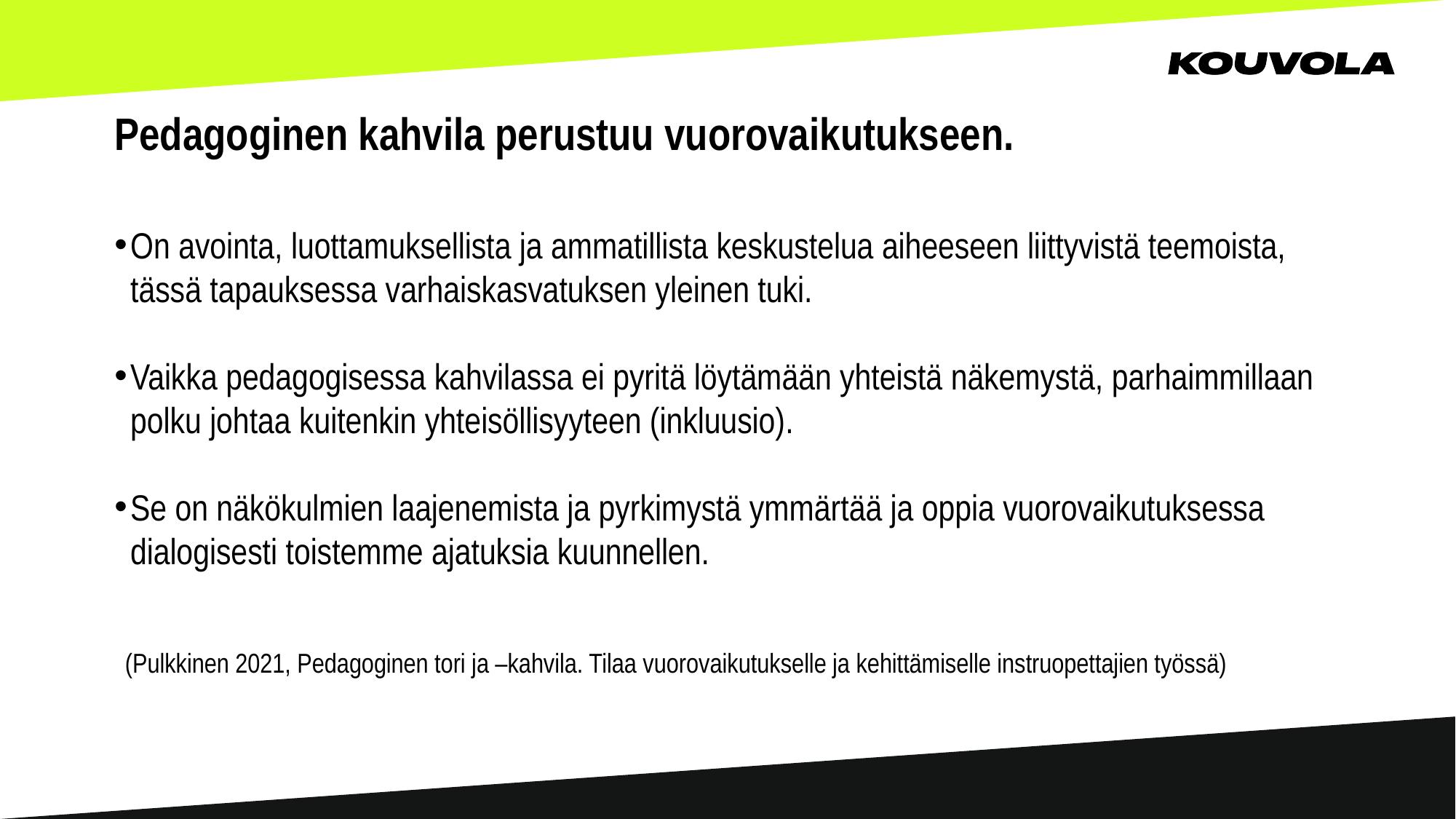

# Pedagoginen kahvila perustuu vuorovaikutukseen.

On avointa, luottamuksellista ja ammatillista keskustelua aiheeseen liittyvistä teemoista, tässä tapauksessa varhaiskasvatuksen yleinen tuki.

Vaikka pedagogisessa kahvilassa ei pyritä löytämään yhteistä näkemystä, parhaimmillaan polku johtaa kuitenkin yhteisöllisyyteen (inkluusio).

Se on näkökulmien laajenemista ja pyrkimystä ymmärtää ja oppia vuorovaikutuksessa dialogisesti toistemme ajatuksia kuunnellen.

(Pulkkinen 2021, Pedagoginen tori ja –kahvila. Tilaa vuorovaikutukselle ja kehittämiselle instruopettajien työssä)